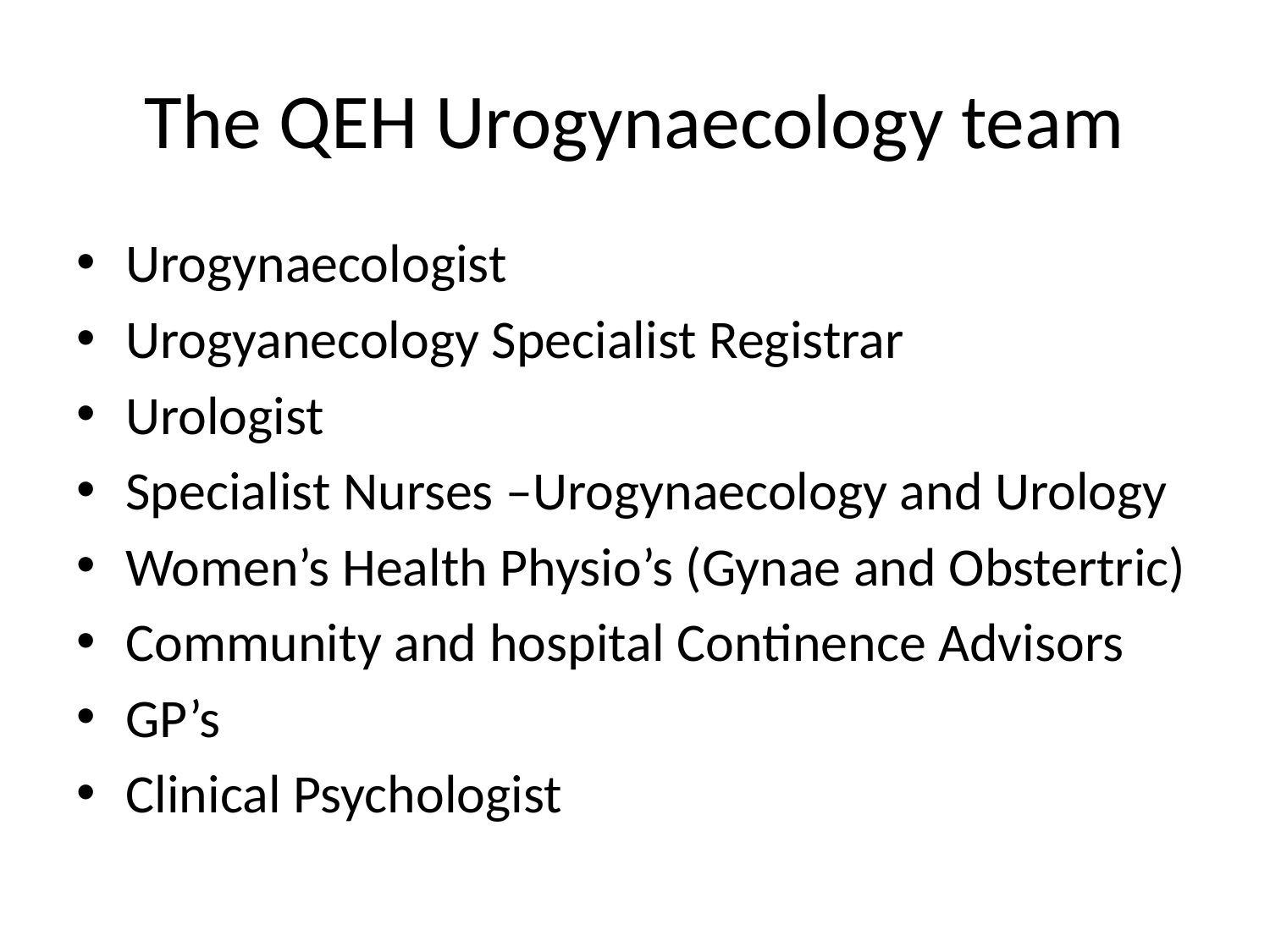

# The QEH Urogynaecology team
Urogynaecologist
Urogyanecology Specialist Registrar
Urologist
Specialist Nurses –Urogynaecology and Urology
Women’s Health Physio’s (Gynae and Obstertric)
Community and hospital Continence Advisors
GP’s
Clinical Psychologist